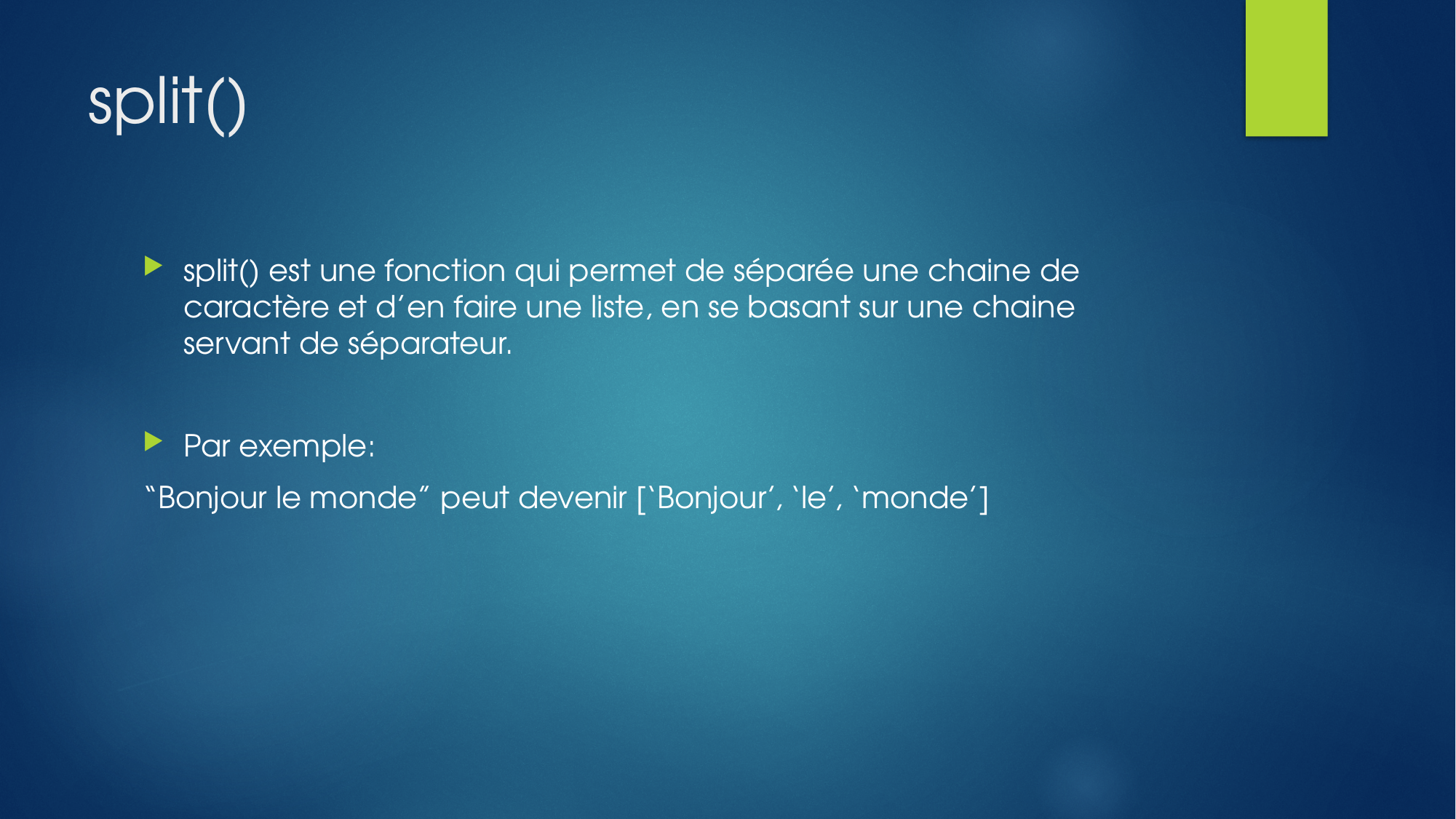

# split()
split() est une fonction qui permet de séparée une chaine de caractère et d’en faire une liste, en se basant sur une chaine servant de séparateur.

Par exemple:
“Bonjour le monde” peut devenir [‘Bonjour’, ‘le’, ‘monde’]